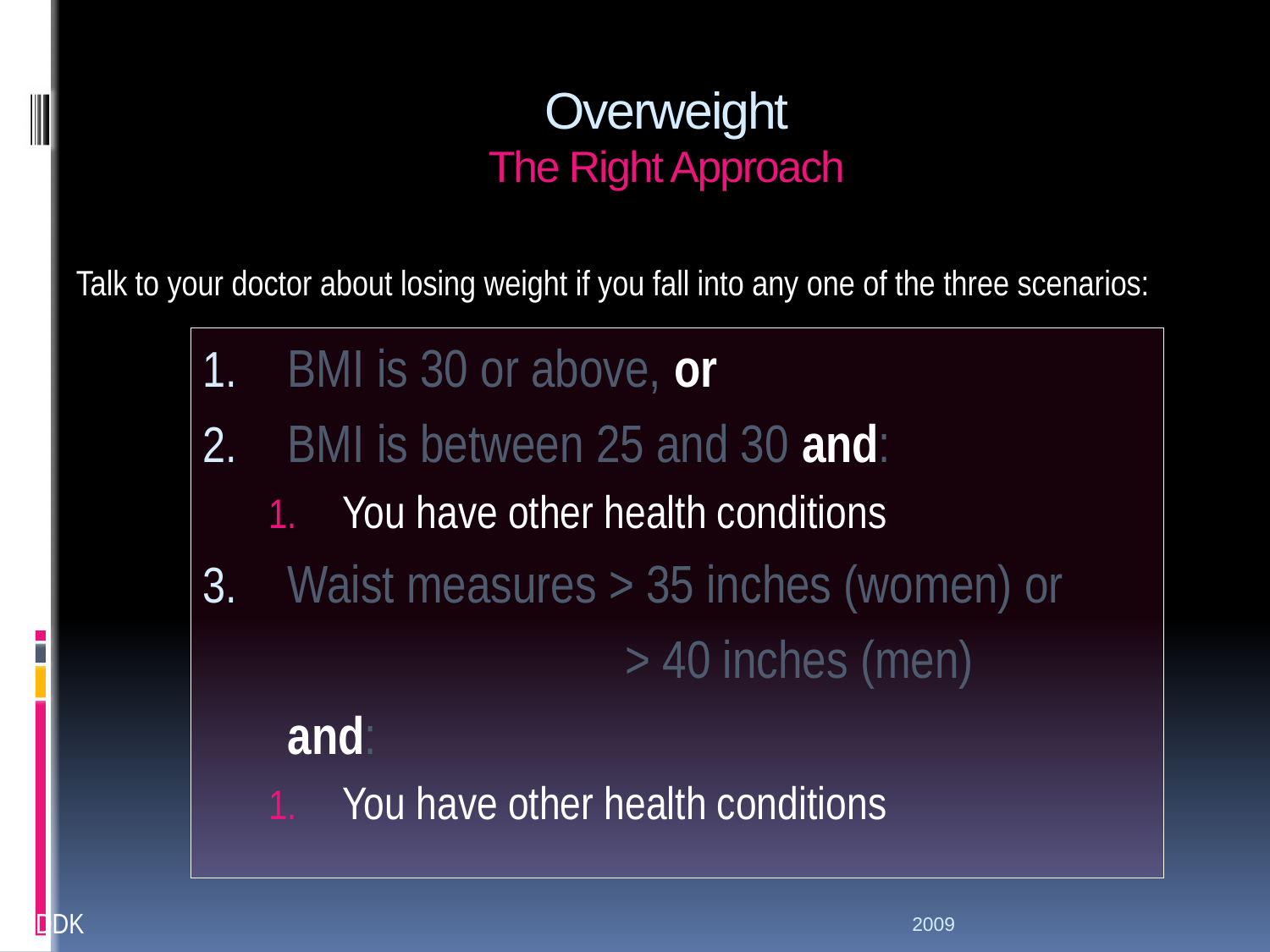

# Overweight The Right Approach
Talk to your doctor about losing weight if you fall into any one of the three scenarios:
BMI is 30 or above, or
BMI is between 25 and 30 and:
You have other health conditions
Waist measures > 35 inches (women) or
                                   > 40 inches (men)
 	and:
You have other health conditions
2009
NIDDK